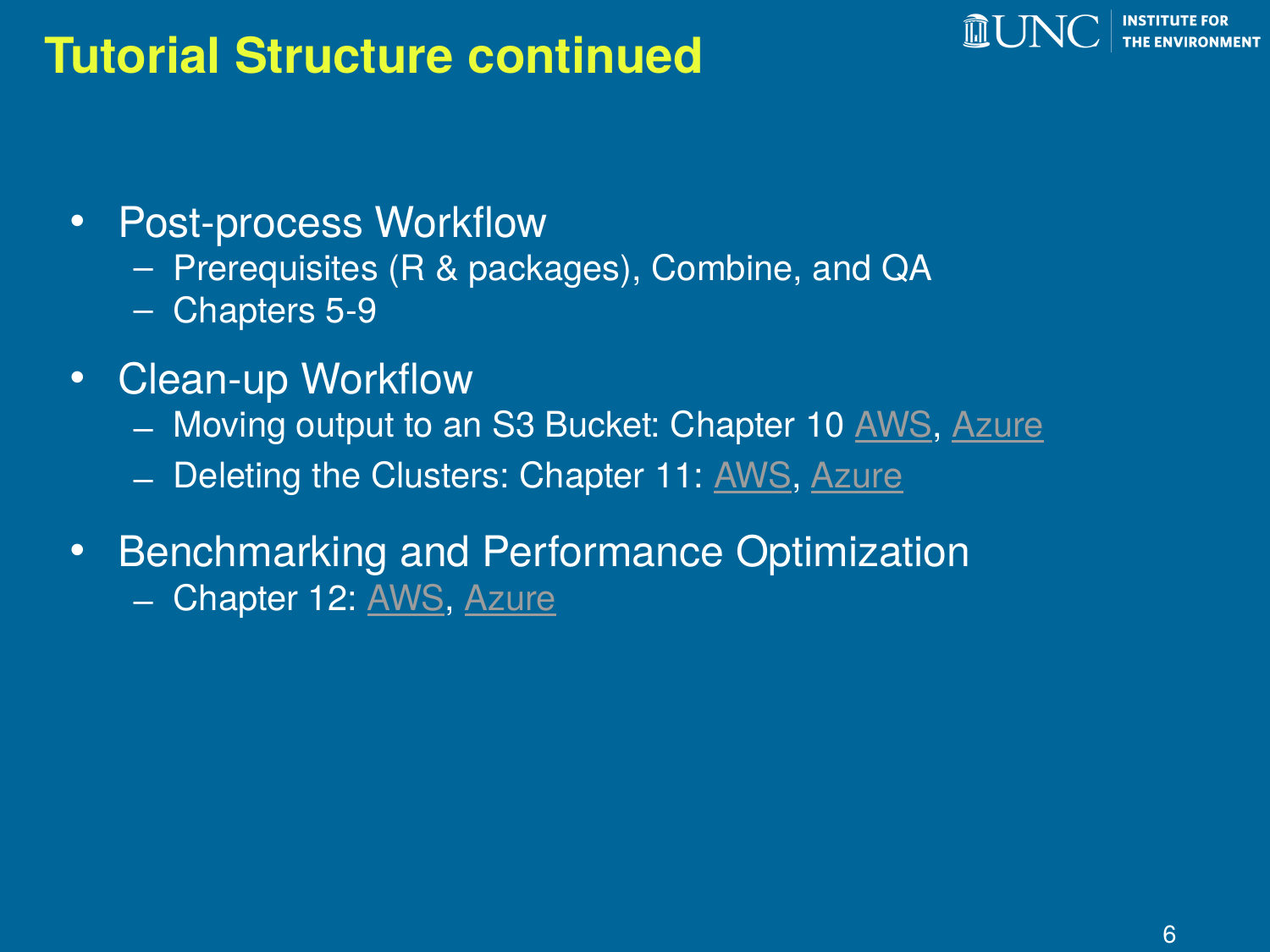

# Tutorial Structure continued
Post-process Workflow
Prerequisites (R & packages), Combine, and QA
Chapters 5-9
Clean-up Workflow
Moving output to an S3 Bucket: Chapter 10 AWS, Azure
Deleting the Clusters: Chapter 11: AWS, Azure
Benchmarking and Performance Optimization
Chapter 12: AWS, Azure